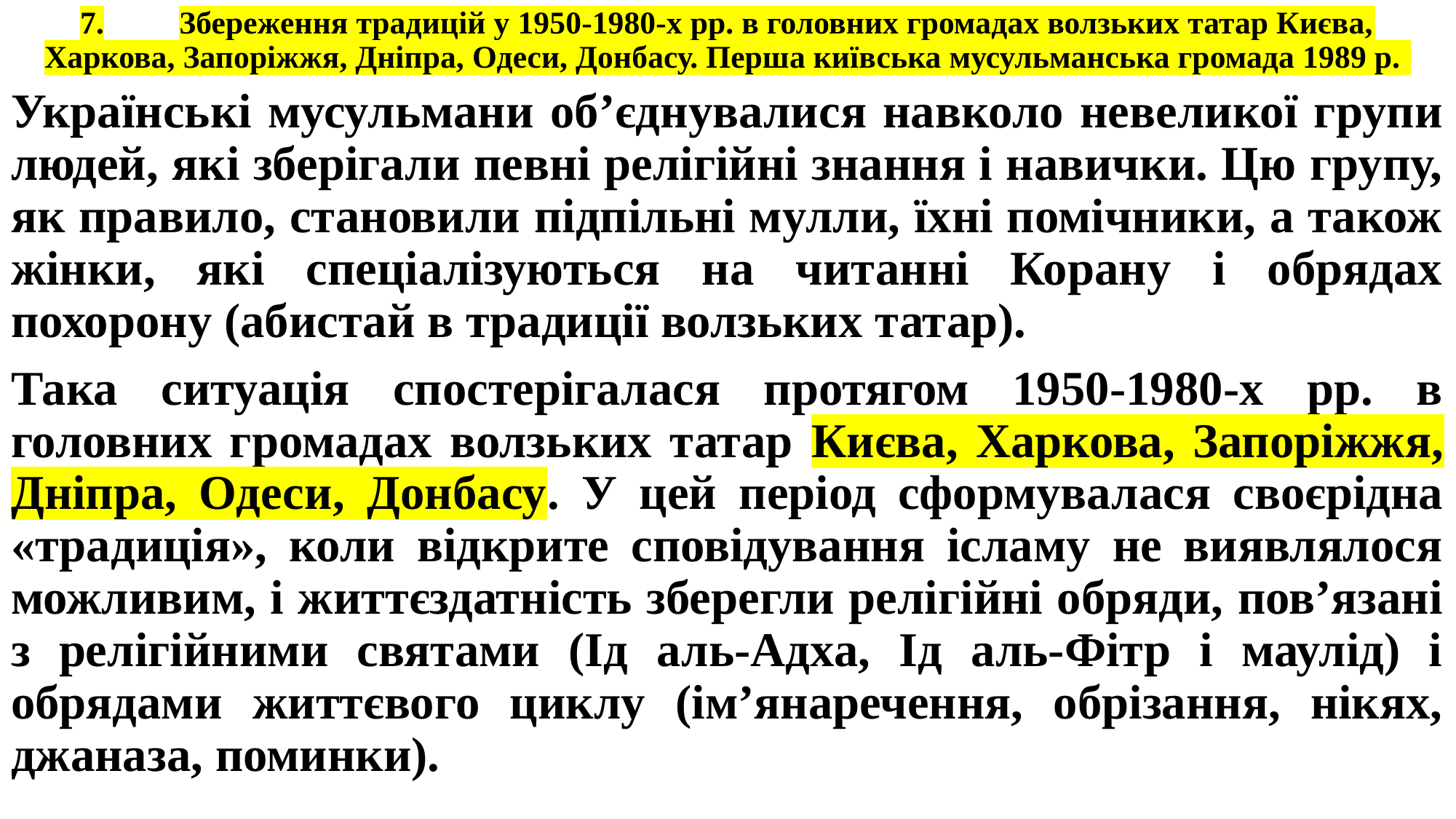

# 7.	Збереження традицій у 1950-1980-х рр. в головних громадах волзьких татар Києва, Харкова, Запоріжжя, Дніпра, Одеси, Донбасу. Перша київська мусульманська громада 1989 р.
Українські мусульмани об’єднувалися навколо невеликої групи людей, які зберігали певні релігійні знання і навички. Цю групу, як правило, становили підпільні мулли, їхні помічники, а також жінки, які спеціалізуються на читанні Корану і обрядах похорону (абистай в традиції волзьких татар).
Така ситуація спостерігалася протягом 1950-1980-х рр. в головних громадах волзьких татар Києва, Харкова, Запоріжжя, Дніпра, Одеси, Донбасу. У цей період сформувалася своєрідна «традиція», коли відкрите сповідування ісламу не виявлялося можливим, і життєздатність зберегли релігійні обряди, пов’язані з релігійними святами (Ід аль-Адха, Ід аль-Фітр і маулід) і обрядами життєвого циклу (ім’янаречення, обрізання, нікях, джаназа, поминки).